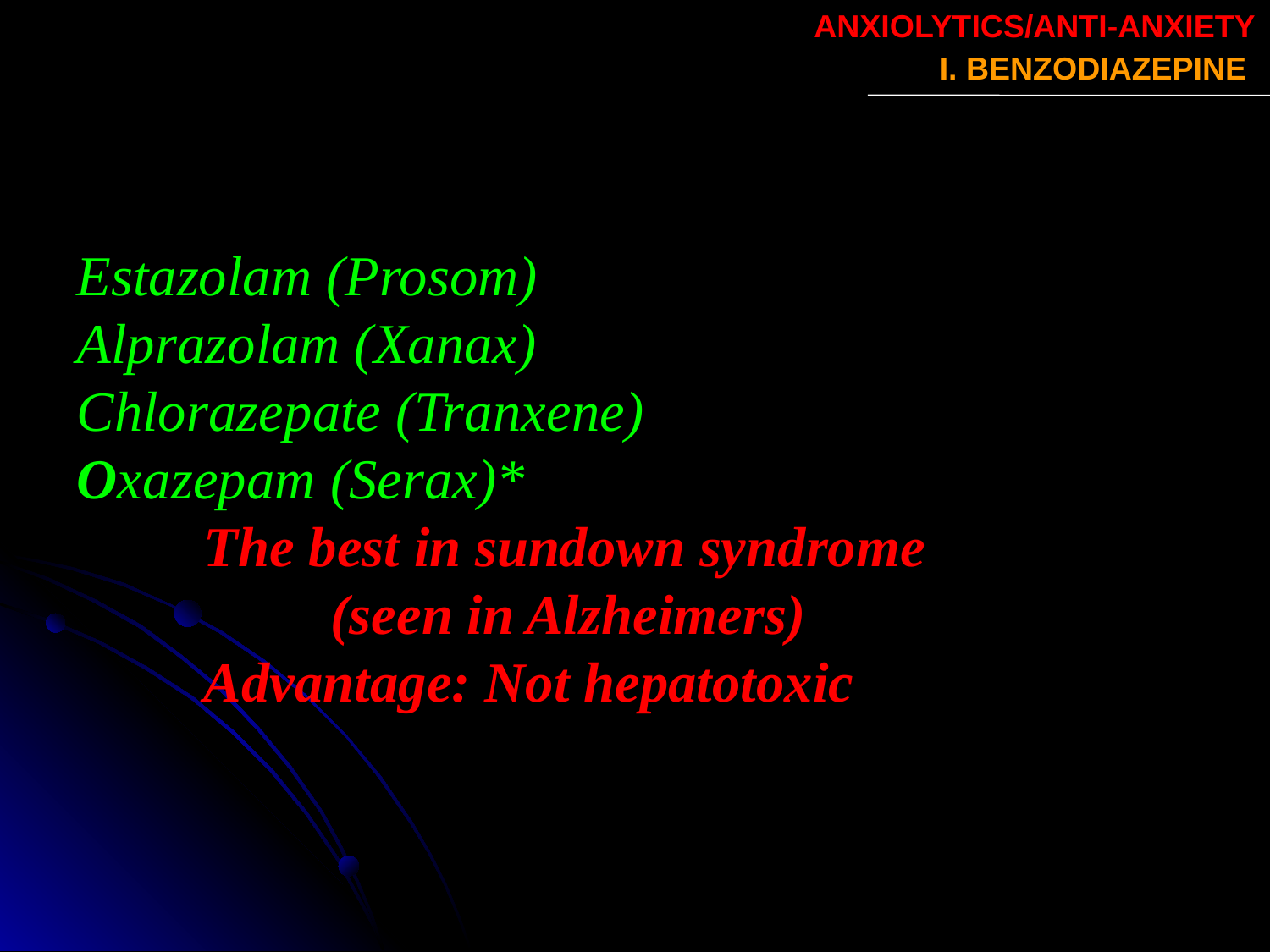

ANXIOLYTICS/ANTI-ANXIETY
I. BENZODIAZEPINE

Estazolam (Prosom)
Alprazolam (Xanax)
Chlorazepate (Tranxene)
Oxazepam (Serax)*
	The best in sundown syndrome
		(seen in Alzheimers)
	Advantage: Not hepatotoxic